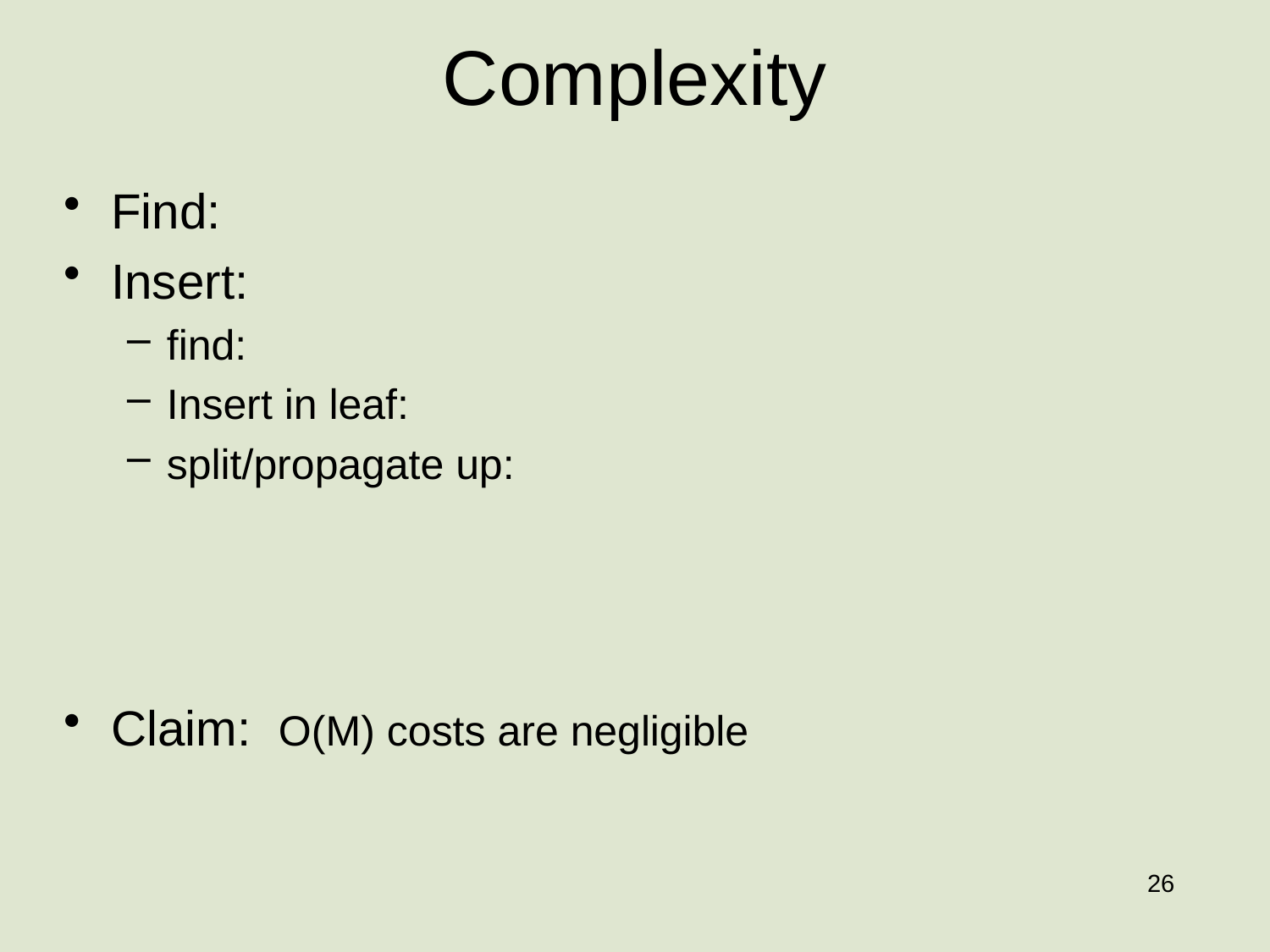

# Complexity
Find:
Insert:
find:
Insert in leaf:
split/propagate up:

Claim:  O(M) costs are negligible
26